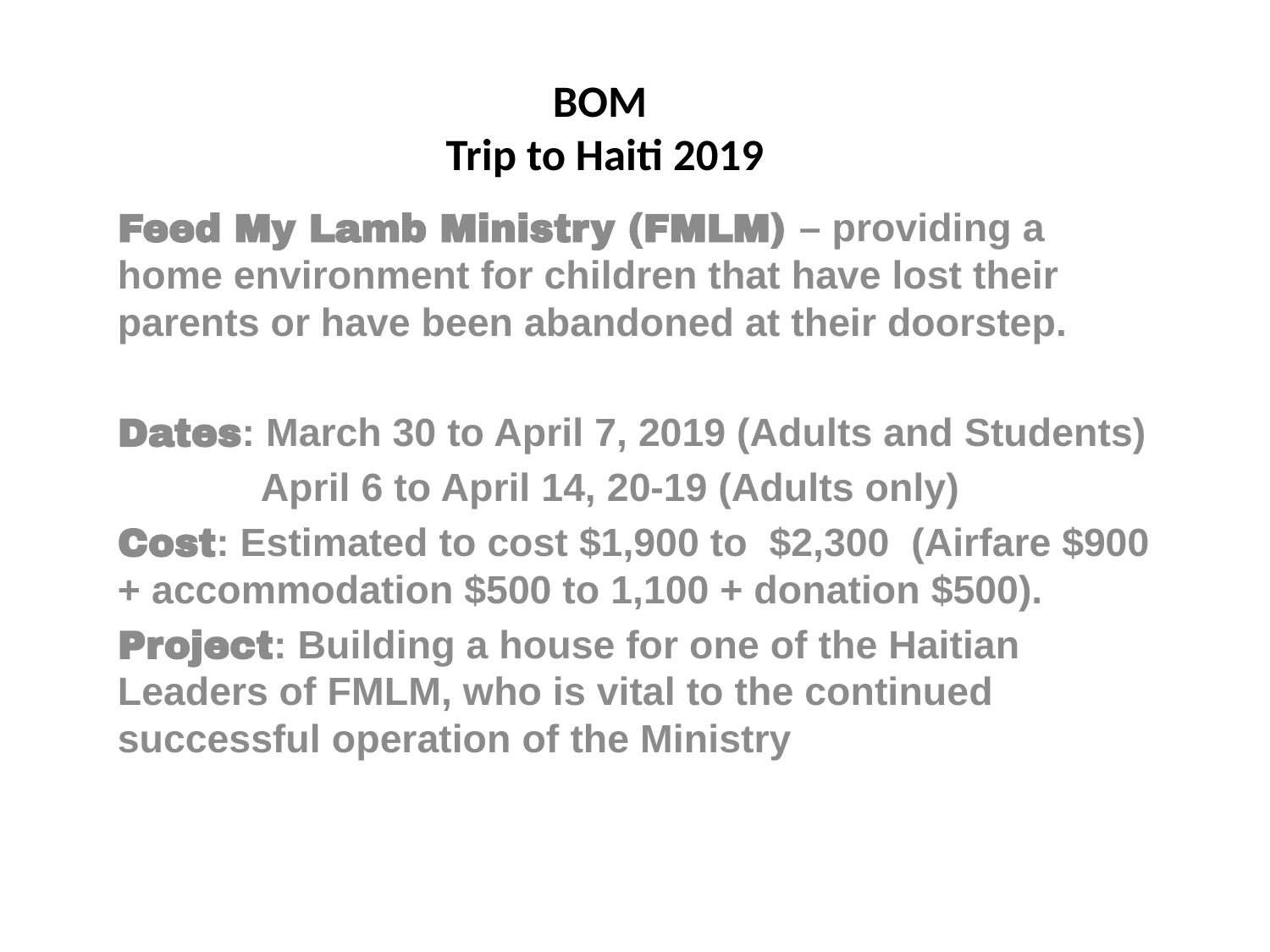

# BOM Trip to Haiti 2019
Feed My Lamb Ministry (FMLM) – providing a home environment for children that have lost their parents or have been abandoned at their doorstep.

Dates: March 30 to April 7, 2019 (Adults and Students)
             April 6 to April 14, 20-19 (Adults only)
Cost: Estimated to cost $1,900 to  $2,300  (Airfare $900 + accommodation $500 to 1,100 + donation $500).
Project: Building a house for one of the Haitian Leaders of FMLM, who is vital to the continued successful operation of the Ministry